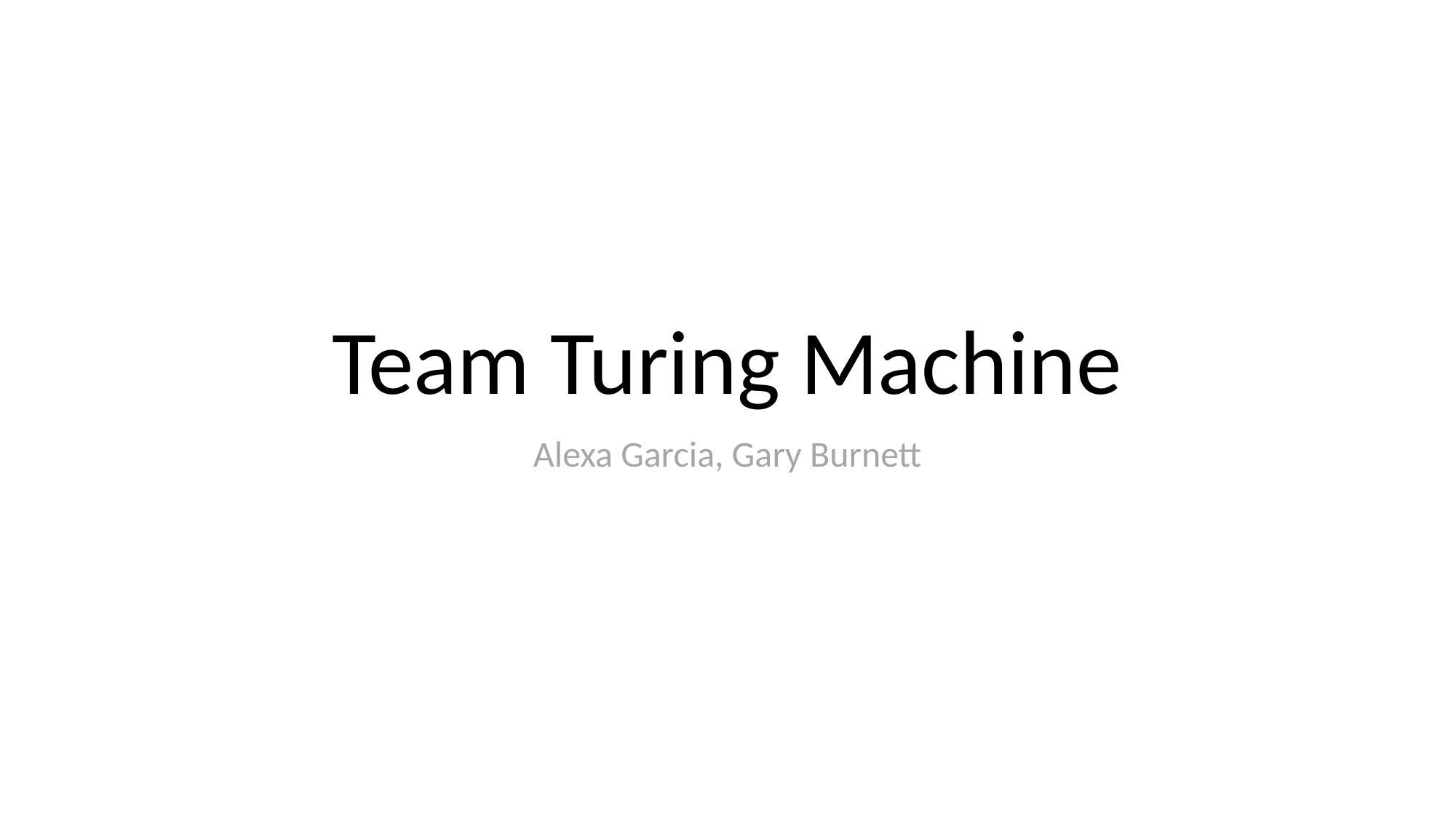

# Team Turing Machine
Alexa Garcia, Gary Burnett